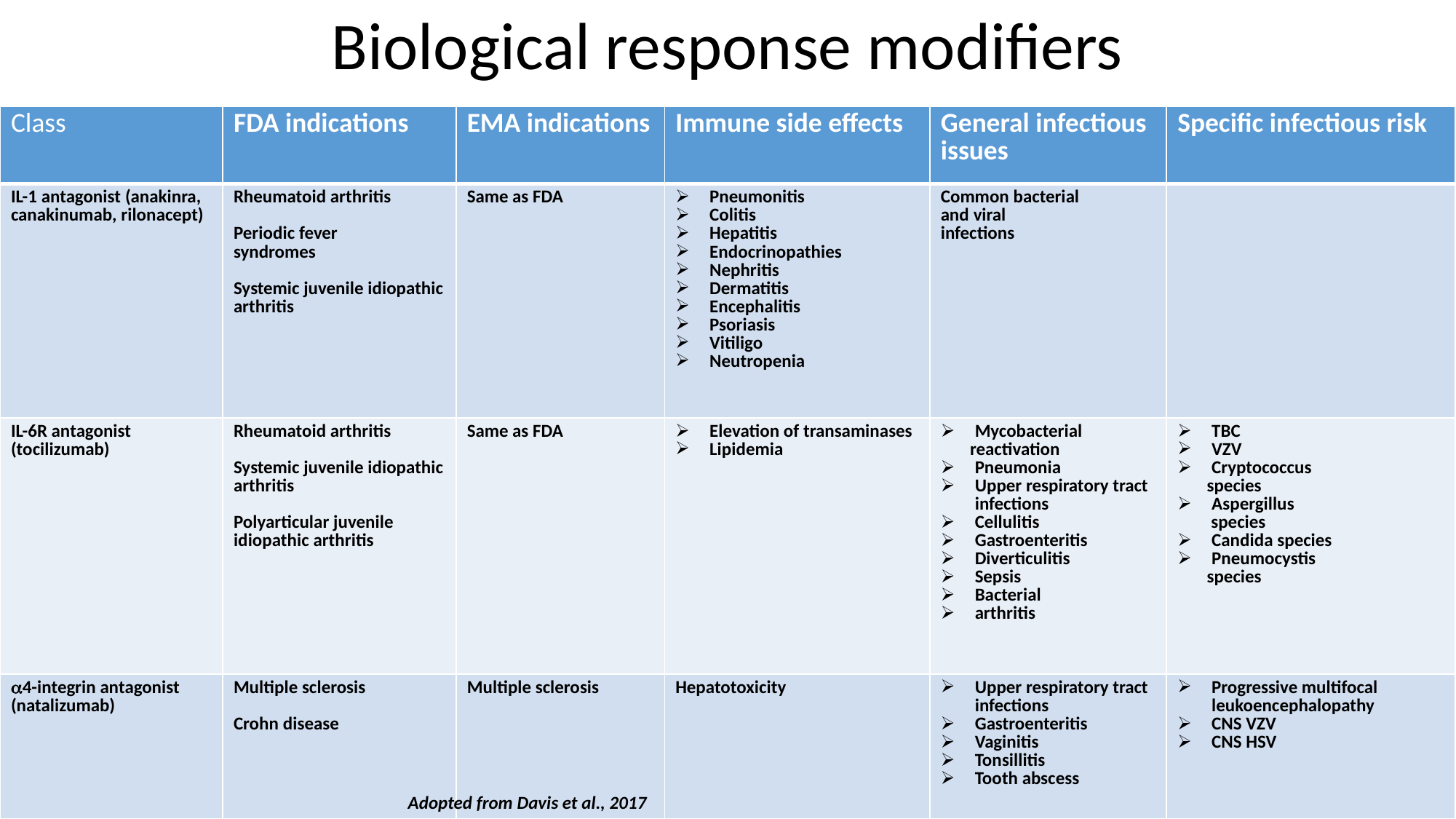

# Biological response modifiers
| Class | FDA indications | EMA indications | Immune side effects | General infectious issues | Specific infectious risk |
| --- | --- | --- | --- | --- | --- |
| IL-1 antagonist (anakinra, canakinumab, rilonacept) | Rheumatoid arthritis Periodic fever syndromes Systemic juvenile idiopathic arthritis | Same as FDA | Pneumonitis Colitis Hepatitis Endocrinopathies Nephritis Dermatitis Encephalitis Psoriasis Vitiligo Neutropenia | Common bacterial and viral infections |  |
| IL-6R antagonist (tocilizumab) | Rheumatoid arthritis Systemic juvenile idiopathic arthritis Polyarticular juvenile idiopathic arthritis | Same as FDA | Elevation of transaminases Lipidemia | Mycobacterial reactivation Pneumonia Upper respiratory tract infections Cellulitis Gastroenteritis Diverticulitis Sepsis Bacterial arthritis | TBC VZV Cryptococcus species Aspergillus species Candida species Pneumocystis species |
| α4-integrin antagonist (natalizumab) | Multiple sclerosis Crohn disease | Multiple sclerosis | Hepatotoxicity | Upper respiratory tract infections Gastroenteritis Vaginitis Tonsillitis Tooth abscess | Progressive multifocal leukoencephalopathy CNS VZV CNS HSV |
Adopted from Davis et al., 2017